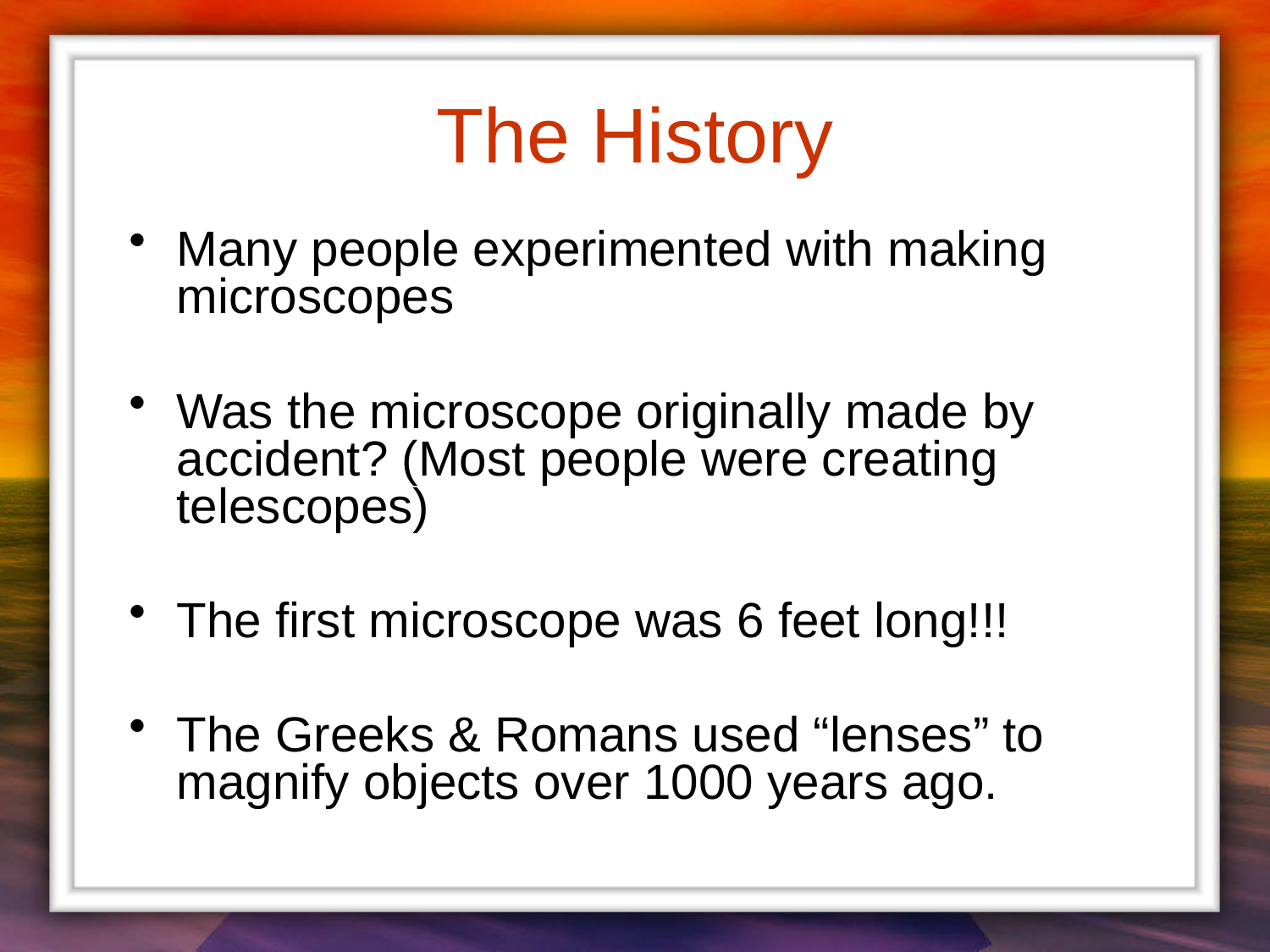

# The History
Many people experimented with making microscopes

Was the microscope originally made by accident? (Most people were creating telescopes)

The first microscope was 6 feet long!!!

The Greeks & Romans used “lenses” to magnify objects over 1000 years ago.